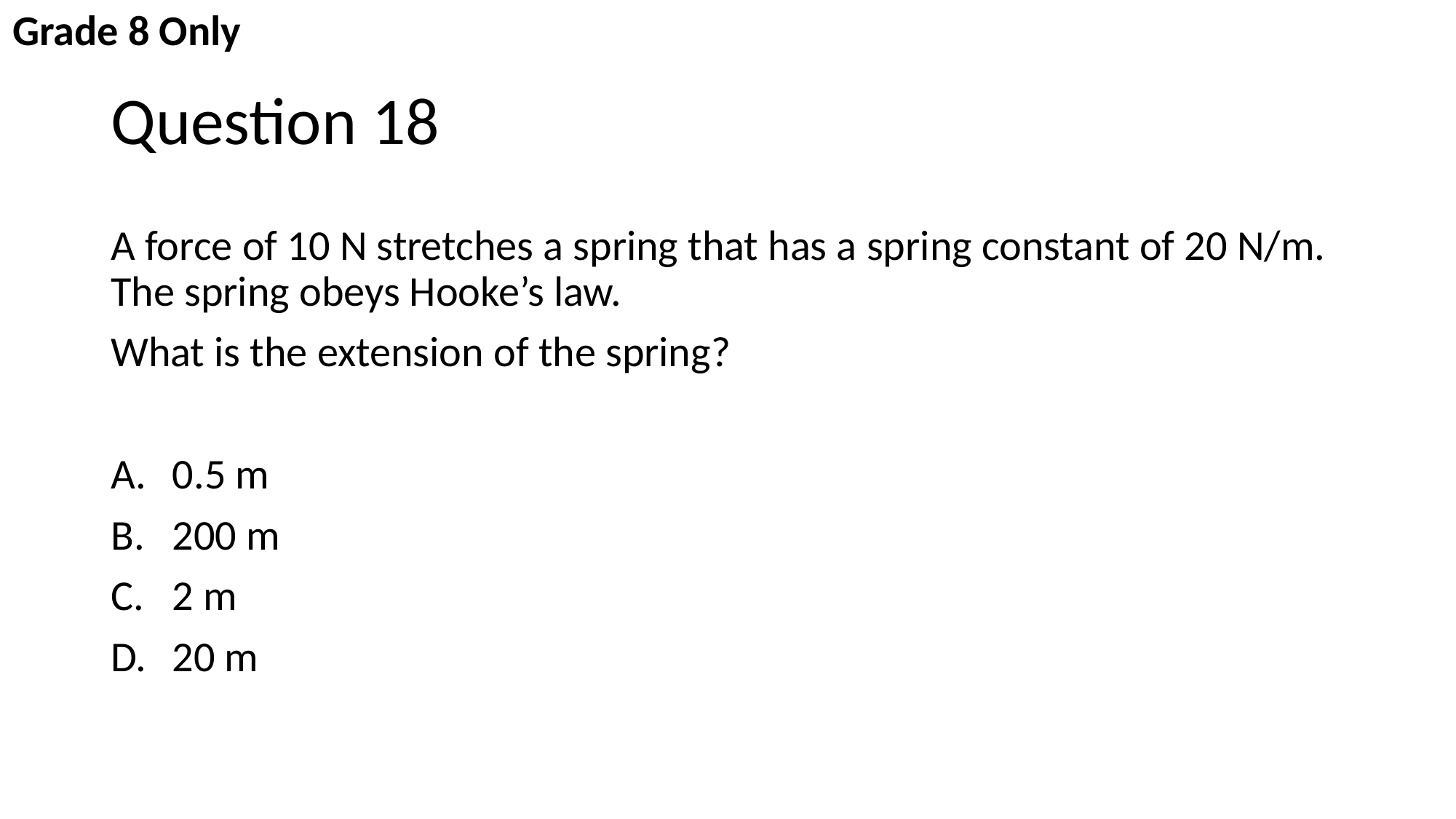

Grade 8 Only
# Question 18
A force of 10 N stretches a spring that has a spring constant of 20 N/m.  The spring obeys Hooke’s law.
What is the extension of the spring?

0.5 m
200 m
2 m
20 m